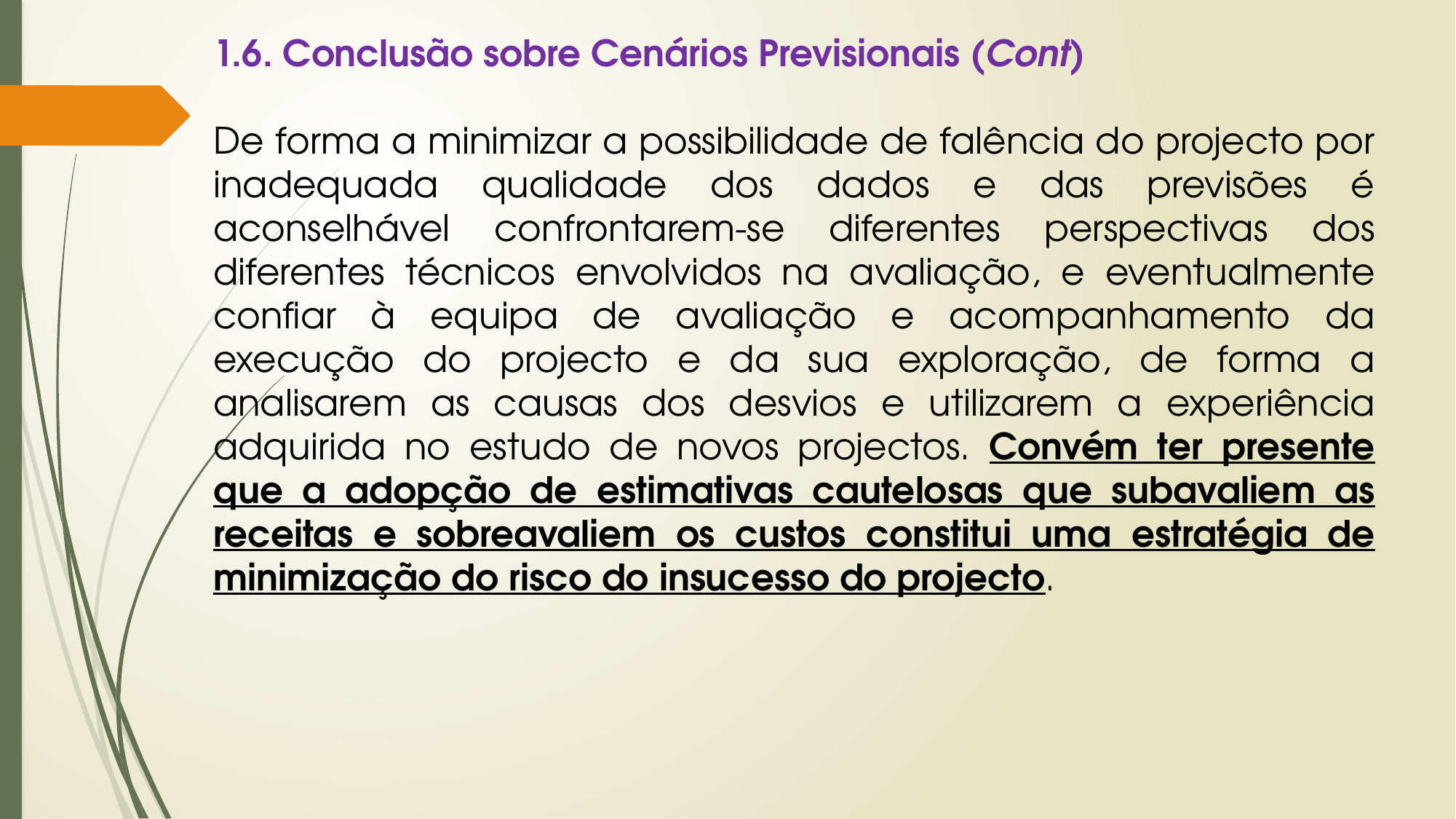

1.6. Conclusão sobre Cenários Previsionais (Cont)

De forma a minimizar a possibilidade de falência do projecto por inadequada qualidade dos dados e das previsões é aconselhável confrontarem-se diferentes perspectivas dos diferentes técnicos envolvidos na avaliação, e eventualmente confiar à equipa de avaliação e acompanhamento da execução do projecto e da sua exploração, de forma a analisarem as causas dos desvios e utilizarem a experiência adquirida no estudo de novos projectos. Convém ter presente que a adopção de estimativas cautelosas que subavaliem as receitas e sobreavaliem os custos constitui uma estratégia de minimização do risco do insucesso do projecto.